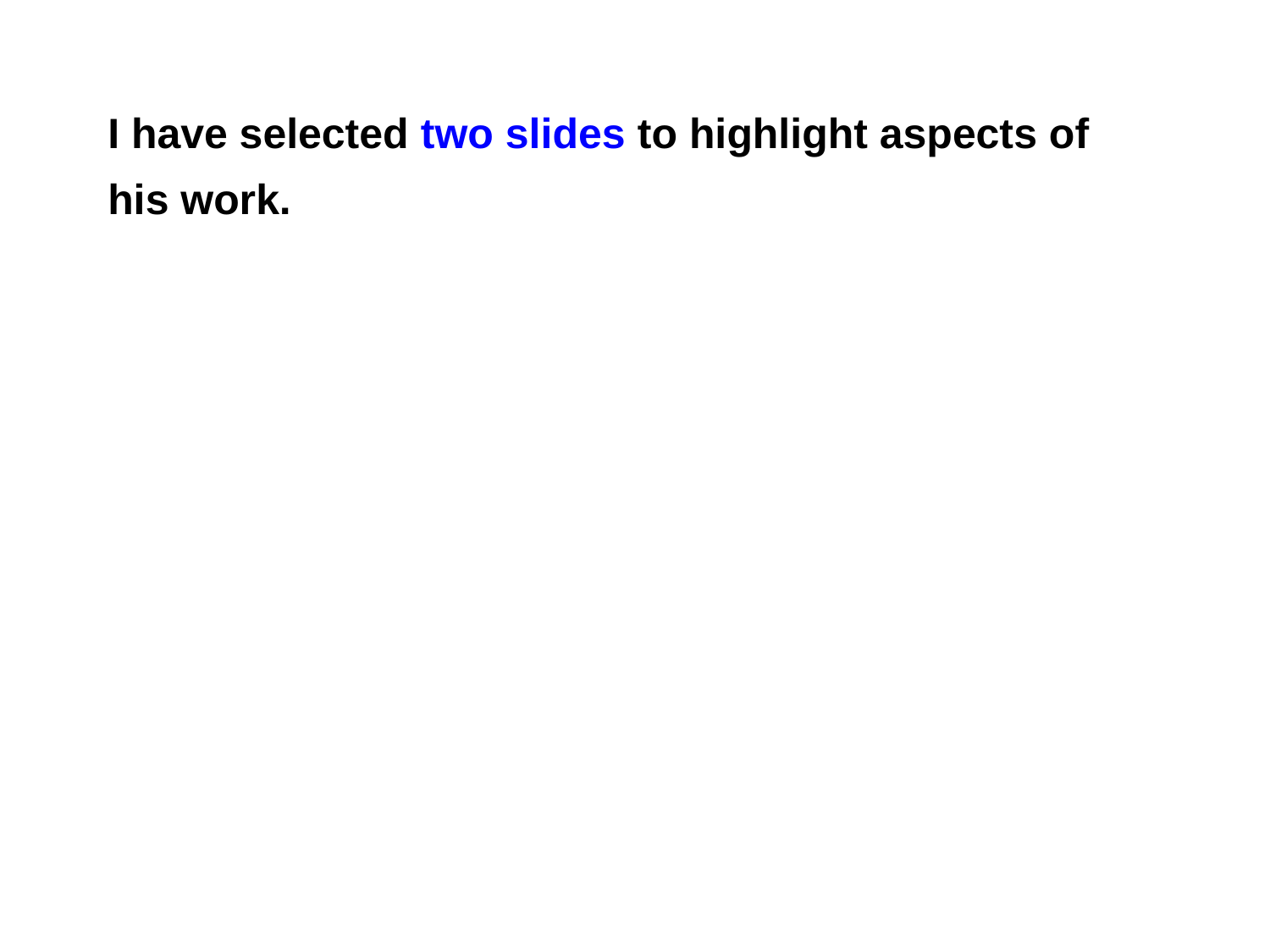

I have selected two slides to highlight aspects of his work.